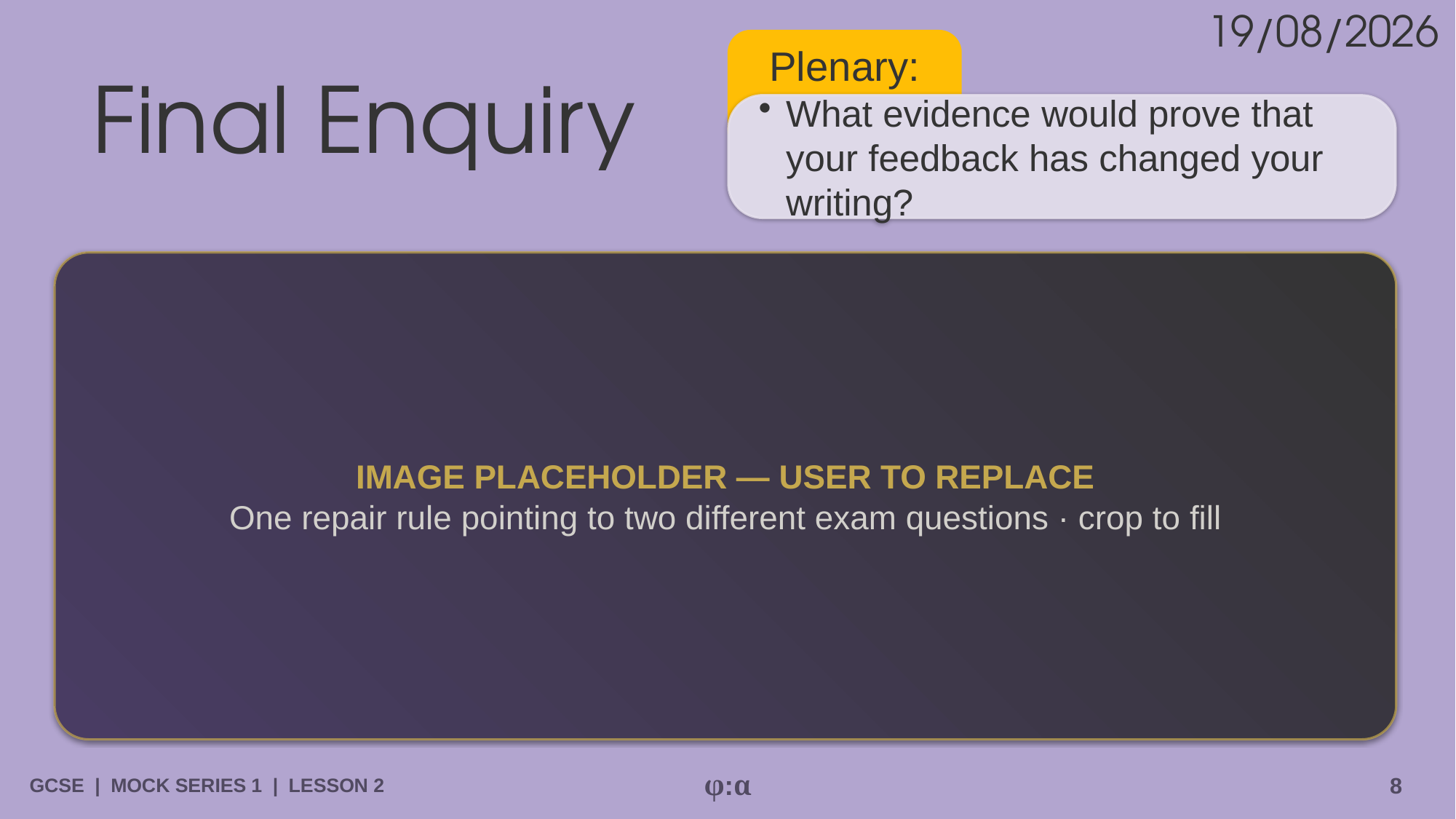

19/08/2026
# Final Enquiry
Plenary:
​What evidence would prove that your feedback has changed your writing?
IMAGE PLACEHOLDER — USER TO REPLACE
One repair rule pointing to two different exam questions · crop to fill
GCSE  |  MOCK SERIES 1  |  LESSON 2
φ:α
8